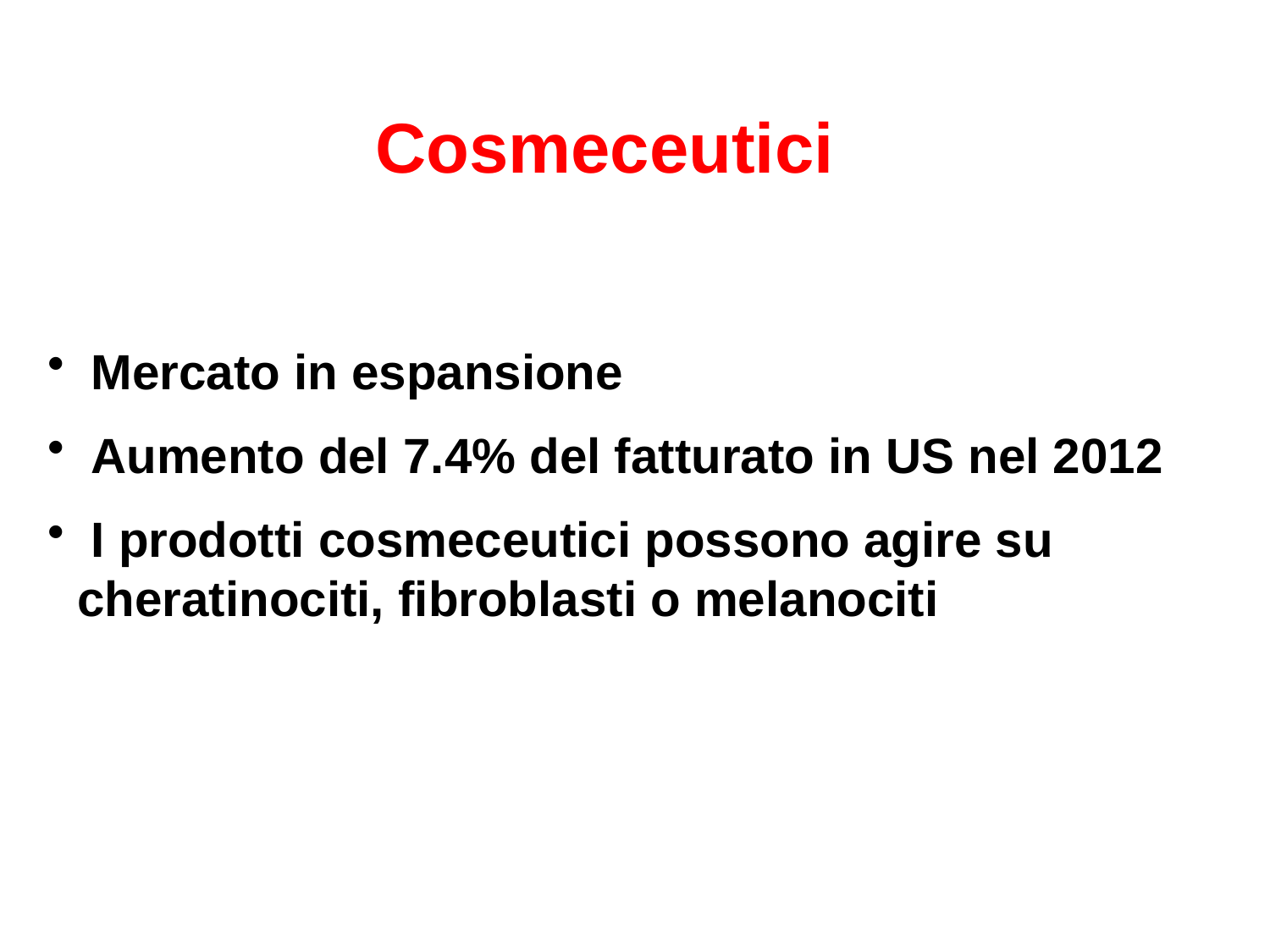

Cosmeceutici
 Mercato in espansione
 Aumento del 7.4% del fatturato in US nel 2012
 I prodotti cosmeceutici possono agire su cheratinociti, fibroblasti o melanociti